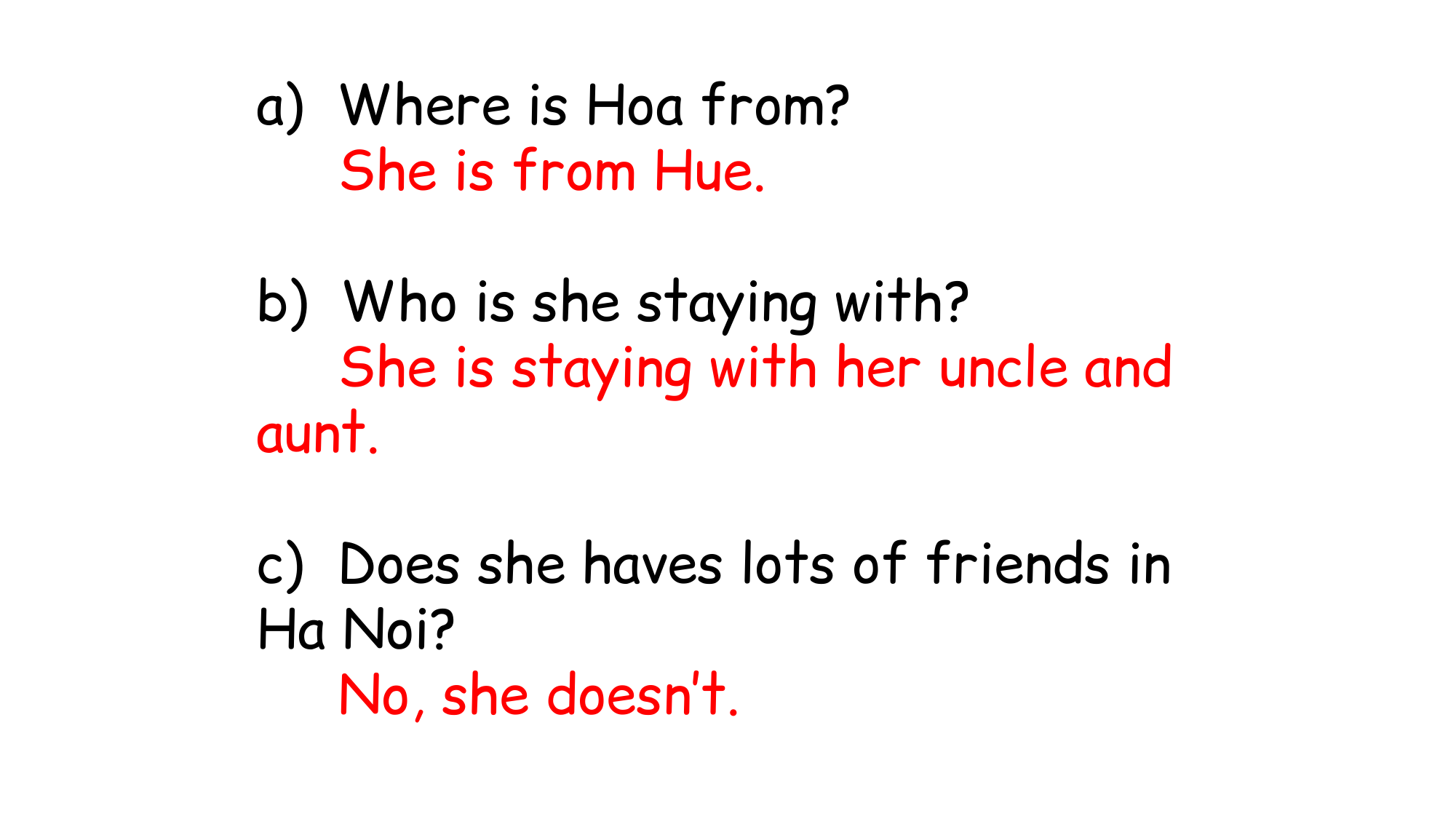

a)  Where is Hoa from?
     She is from Hue.

b)  Who is she staying with?
     She is staying with her uncle and aunt.

c)  Does she haves lots of friends in Ha Noi?
     No, she doesn’t.